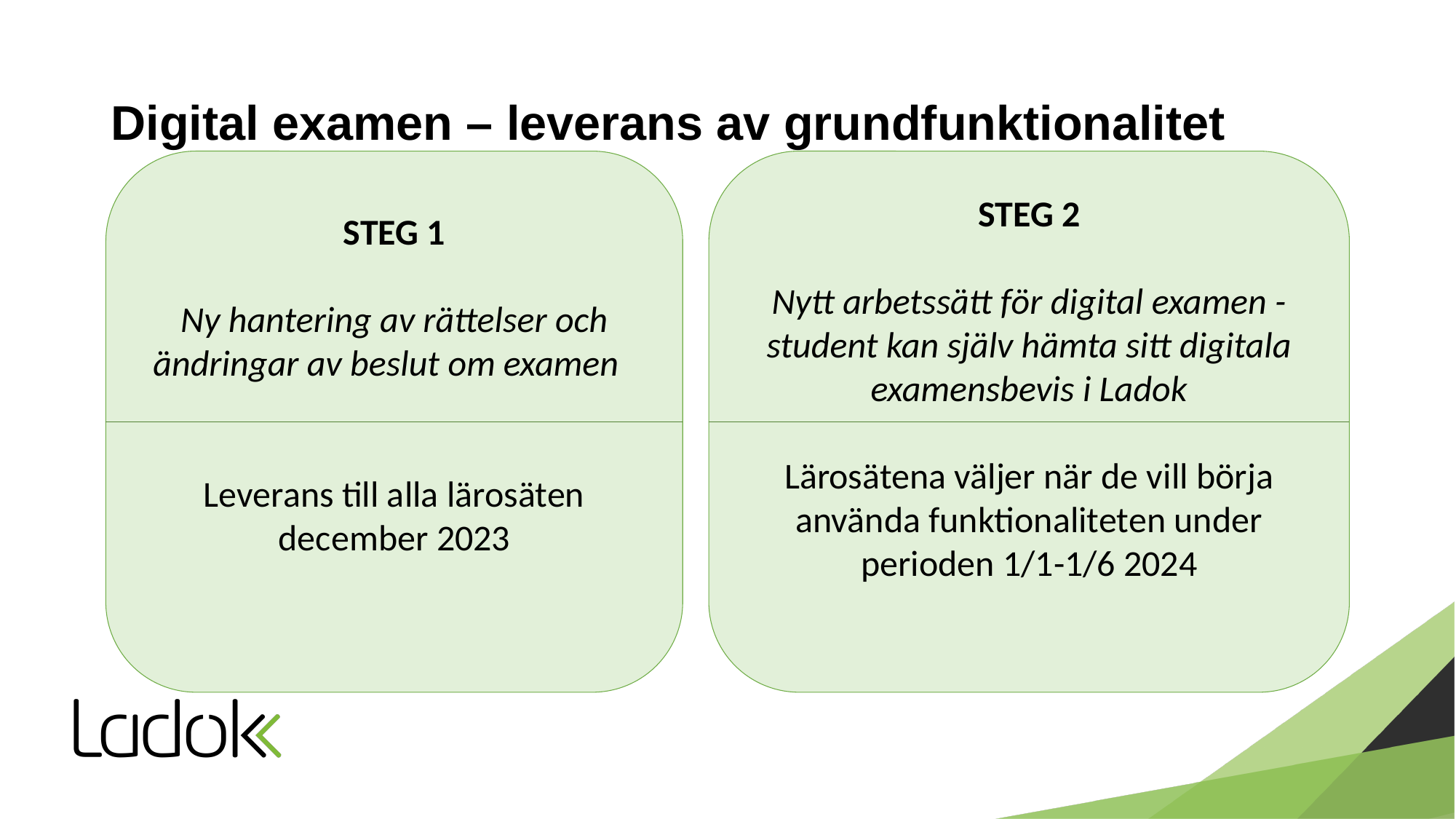

# Digital examen – leverans av grundfunktionalitet
STEG 1

Ny hantering av rättelser och ändringar av beslut om examen

Leverans till alla lärosäten december 2023

STEG 2

Nytt arbetssätt för digital examen - student kan själv hämta sitt digitala examensbevis i Ladok

Lärosätena väljer när de vill börja använda funktionaliteten under perioden 1/1-1/6 2024